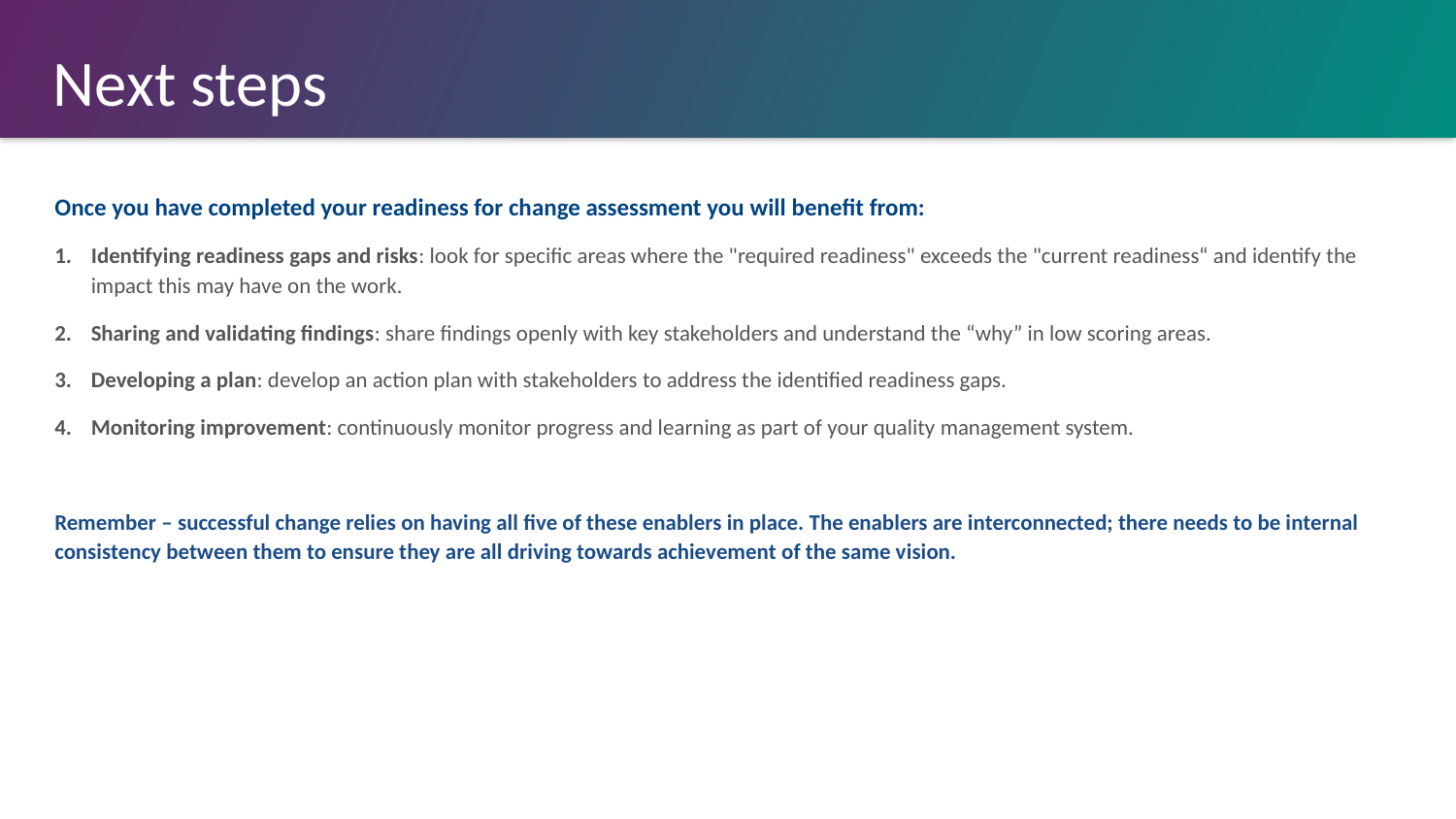

# Next steps
Once you have completed your readiness for change assessment you will benefit from:
Identifying readiness gaps and risks: look for specific areas where the "required readiness" exceeds the "current readiness“ and identify the impact this may have on the work.
Sharing and validating findings: share findings openly with key stakeholders and understand the “why” in low scoring areas.
Developing a plan: develop an action plan with stakeholders to address the identified readiness gaps.
Monitoring improvement: continuously monitor progress and learning as part of your quality management system.

Remember – successful change relies on having all five of these enablers in place. The enablers are interconnected; there needs to be internal consistency between them to ensure they are all driving towards achievement of the same vision.